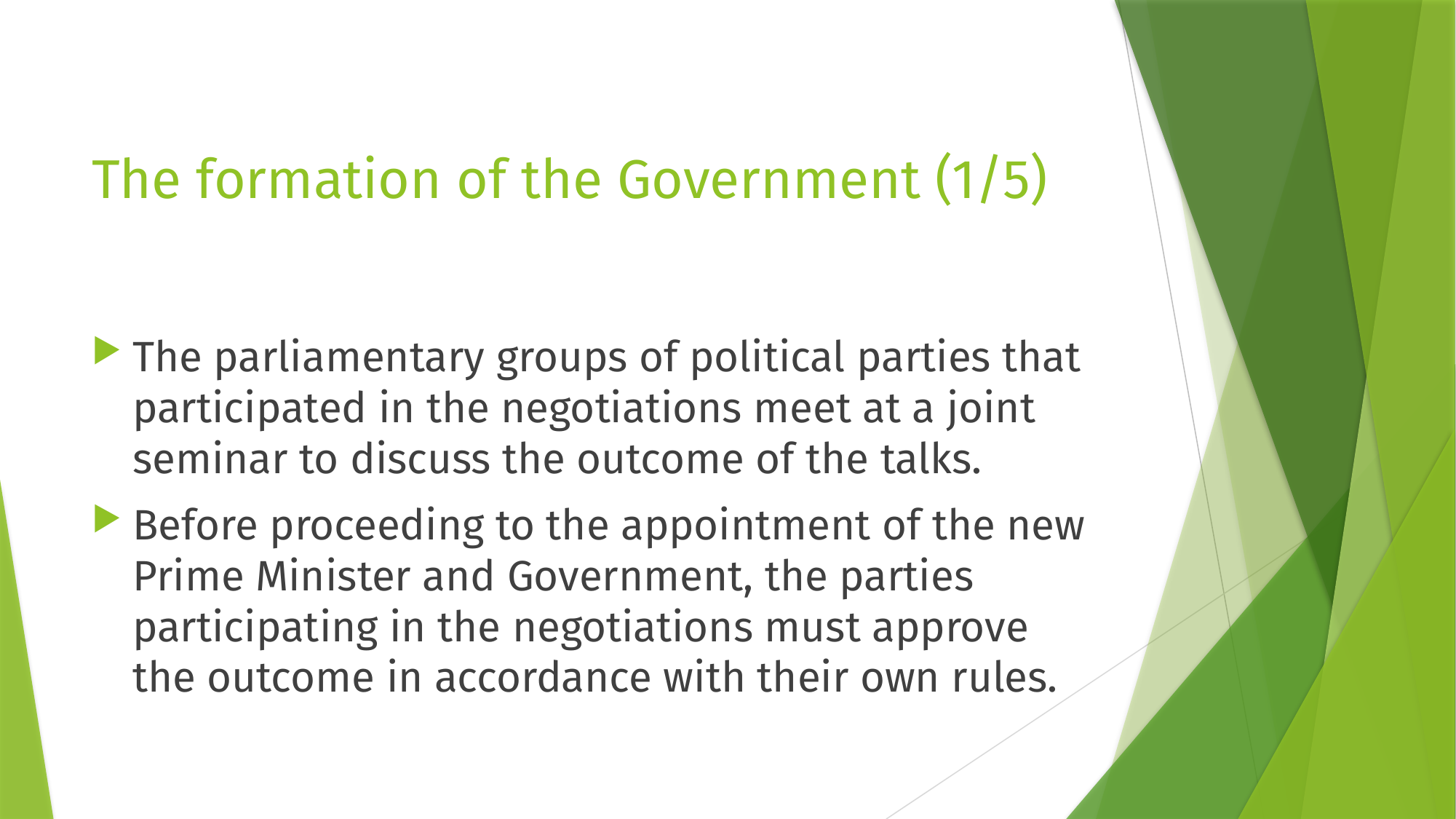

# The formation of the Government (1/5)

The parliamentary groups of political parties that participated in the negotiations meet at a joint seminar to discuss the outcome of the talks.
Before proceeding to the appointment of the new Prime Minister and Government, the parties participating in the negotiations must approve the outcome in accordance with their own rules.